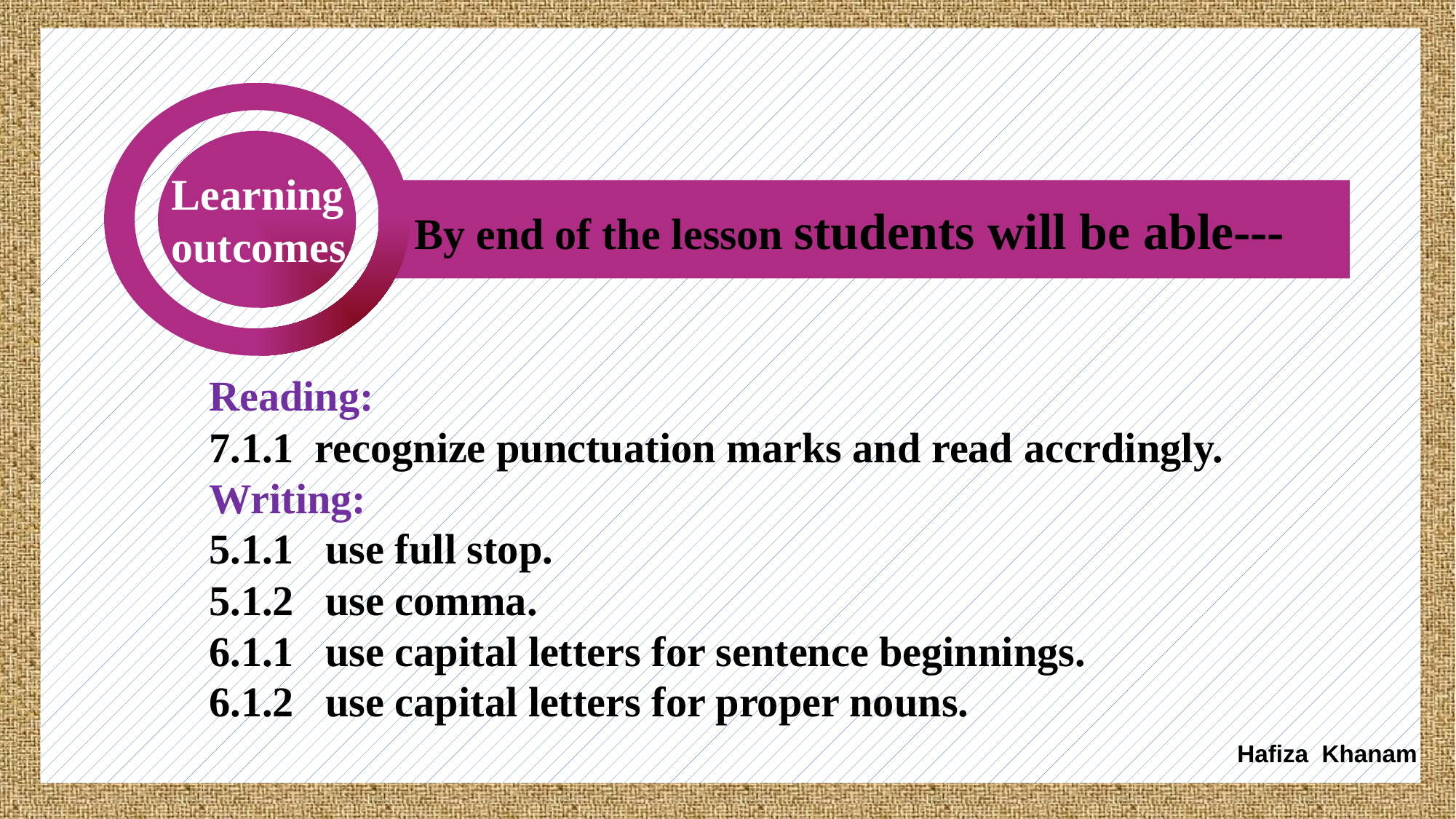

Learning outcomes

  By end of the lesson students will be able---

Reading:
7.1.1  recognize punctuation marks and read accrdingly.
Writing:
5.1.1   use full stop.
5.1.2   use comma.
6.1.1   use capital letters for sentence beginnings.
6.1.2   use capital letters for proper nouns.